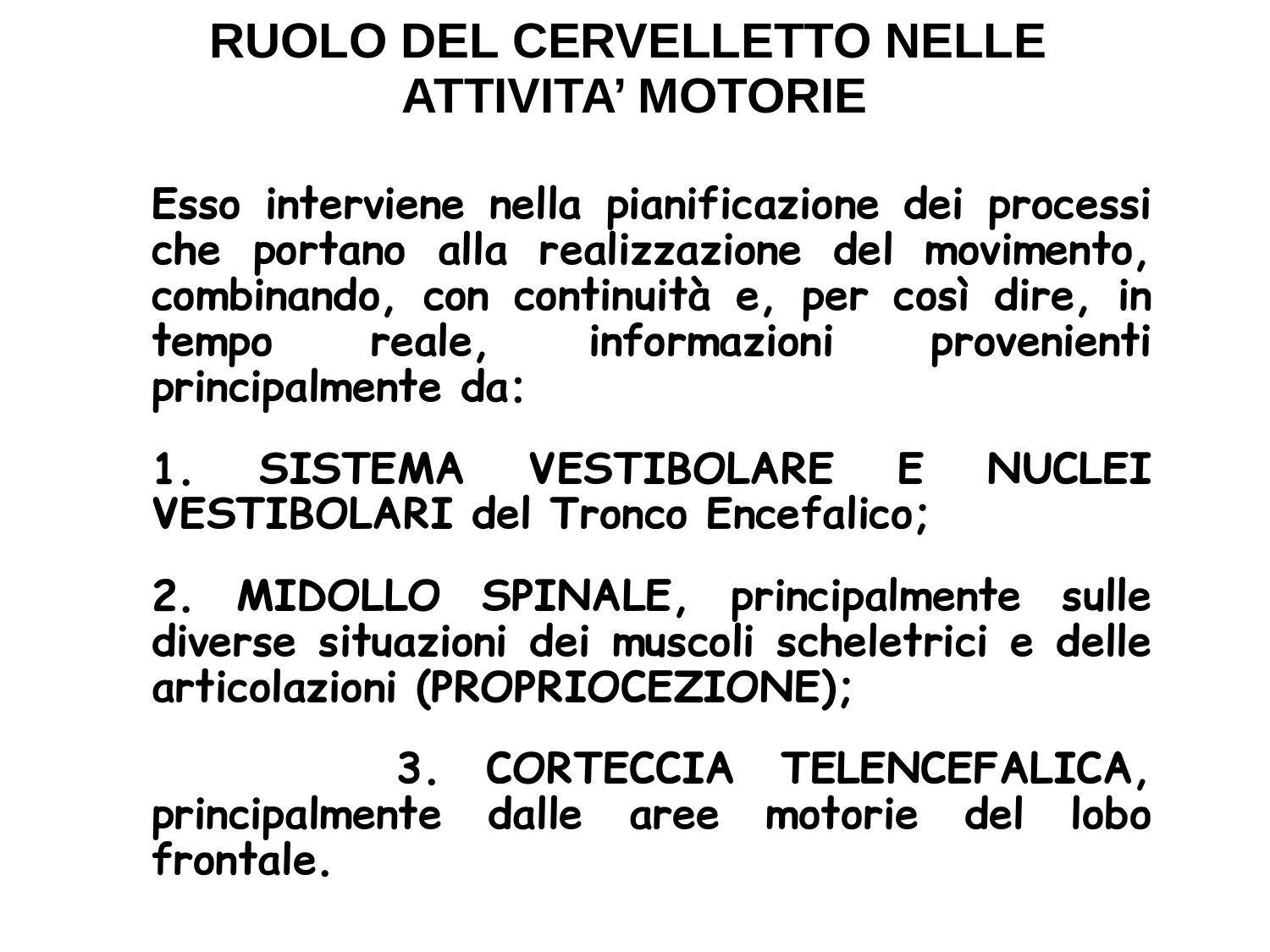

# RUOLO DEL CERVELLETTO NELLE ATTIVITA’ MOTORIE
	Esso interviene nella pianificazione dei processi che portano alla realizzazione del movimento, combinando, con continuità e, per così dire, in tempo reale, informazioni provenienti principalmente da:
	1. SISTEMA VESTIBOLARE E NUCLEI VESTIBOLARI del Tronco Encefalico;
	2. MIDOLLO SPINALE, principalmente sulle diverse situazioni dei muscoli scheletrici e delle articolazioni (PROPRIOCEZIONE);
       3. CORTECCIA TELENCEFALICA, principalmente dalle aree motorie del lobo frontale.